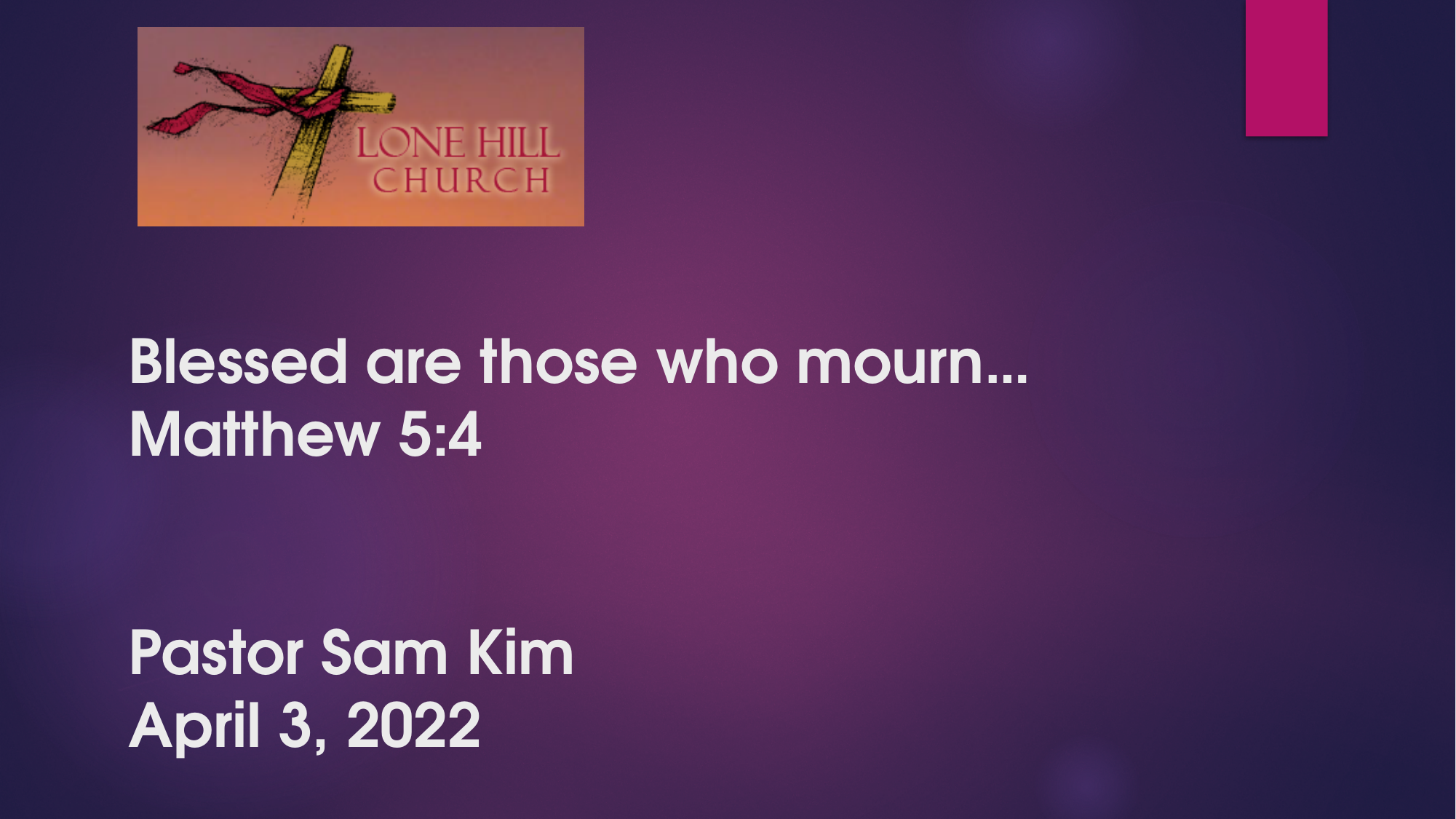

# Blessed are those who mourn… Matthew 5:4 Pastor Sam Kim April 3, 2022